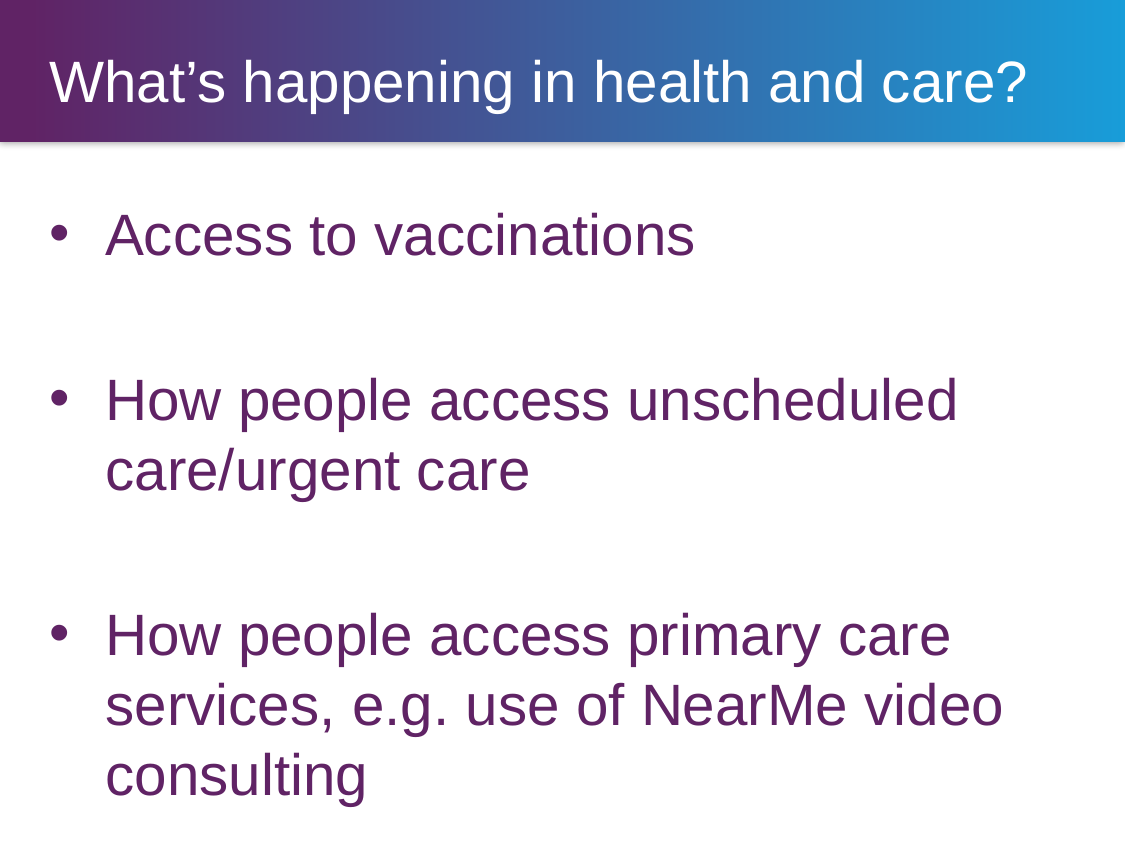

# What’s happening in health and care?
Access to vaccinations

How people access unscheduled care/urgent care

How people access primary care services, e.g. use of NearMe video consulting